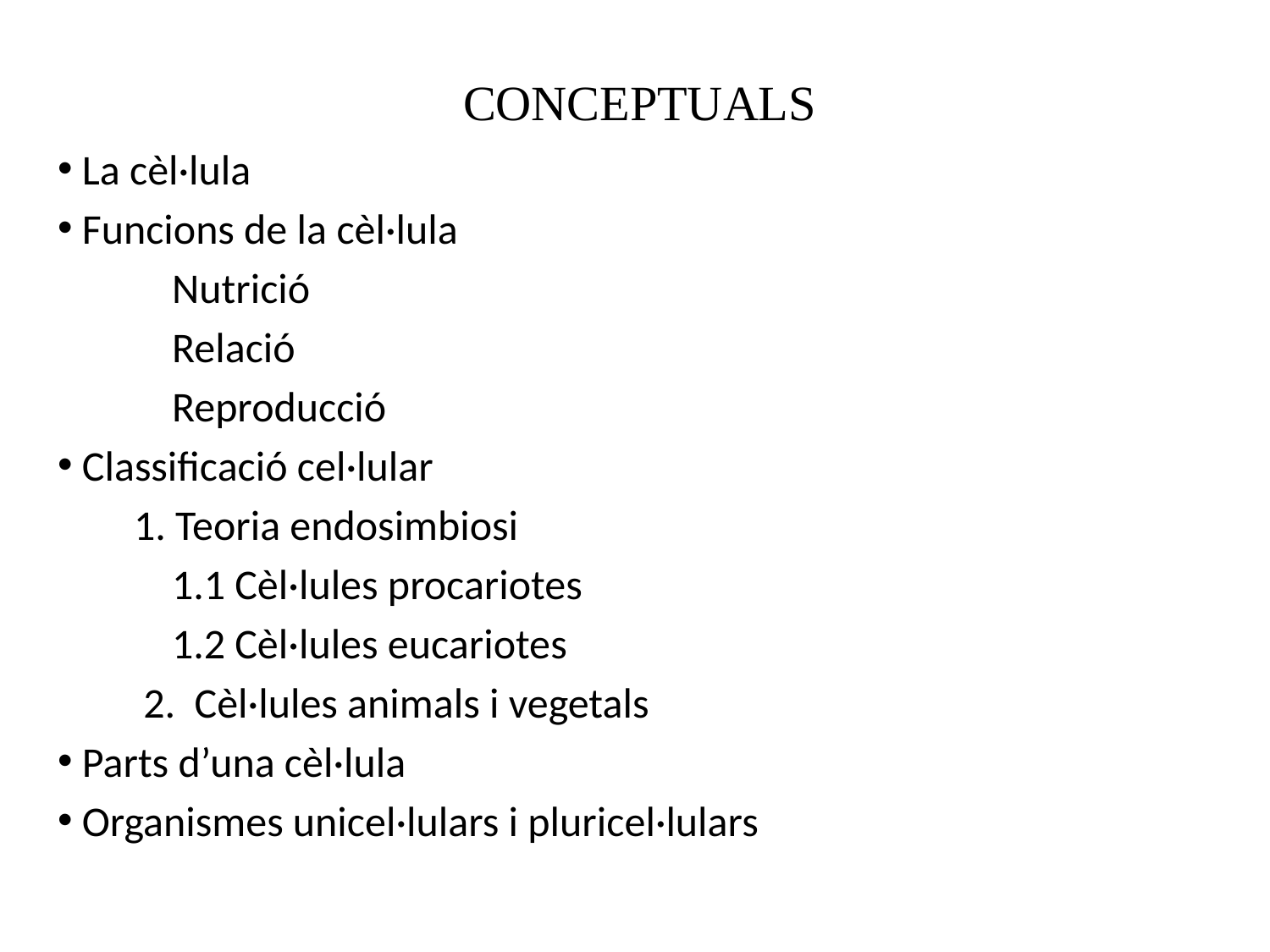

# CONCEPTUALS
 La cèl·lula
 Funcions de la cèl·lula
            Nutrició
            Relació
            Reproducció
 Classificació cel·lular
        1. Teoria endosimbiosi
            1.1 Cèl·lules procariotes
            1.2 Cèl·lules eucariotes
         2.  Cèl·lules animals i vegetals
 Parts d’una cèl·lula
 Organismes unicel·lulars i pluricel·lulars